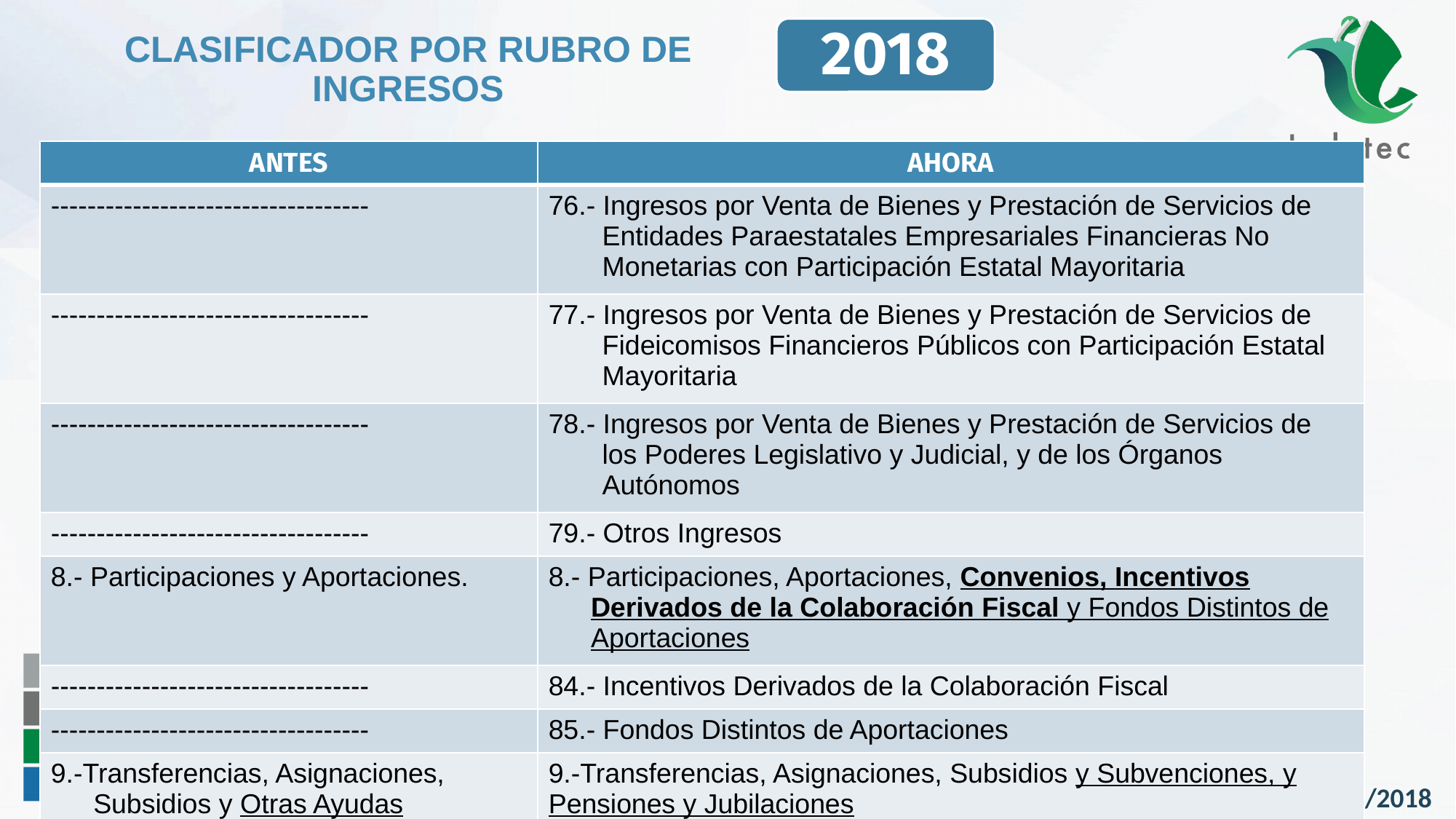

2018
CLASIFICADOR POR RUBRO DE INGRESOS
| ANTES | AHORA |
| --- | --- |
| ----------------------------------- | 76.- Ingresos por Venta de Bienes y Prestación de Servicios de Entidades Paraestatales Empresariales Financieras No Monetarias con Participación Estatal Mayoritaria |
| ----------------------------------- | 77.- Ingresos por Venta de Bienes y Prestación de Servicios de Fideicomisos Financieros Públicos con Participación Estatal Mayoritaria |
| ----------------------------------- | 78.- Ingresos por Venta de Bienes y Prestación de Servicios de los Poderes Legislativo y Judicial, y de los Órganos Autónomos |
| ----------------------------------- | 79.- Otros Ingresos |
| 8.- Participaciones y Aportaciones. | 8.- Participaciones, Aportaciones, Convenios, Incentivos Derivados de la Colaboración Fiscal y Fondos Distintos de Aportaciones |
| ----------------------------------- | 84.- Incentivos Derivados de la Colaboración Fiscal |
| ----------------------------------- | 85.- Fondos Distintos de Aportaciones |
| 9.-Transferencias, Asignaciones, Subsidios y Otras Ayudas | 9.-Transferencias, Asignaciones, Subsidios y Subvenciones, y Pensiones y Jubilaciones |
Reforma 11/06/2018